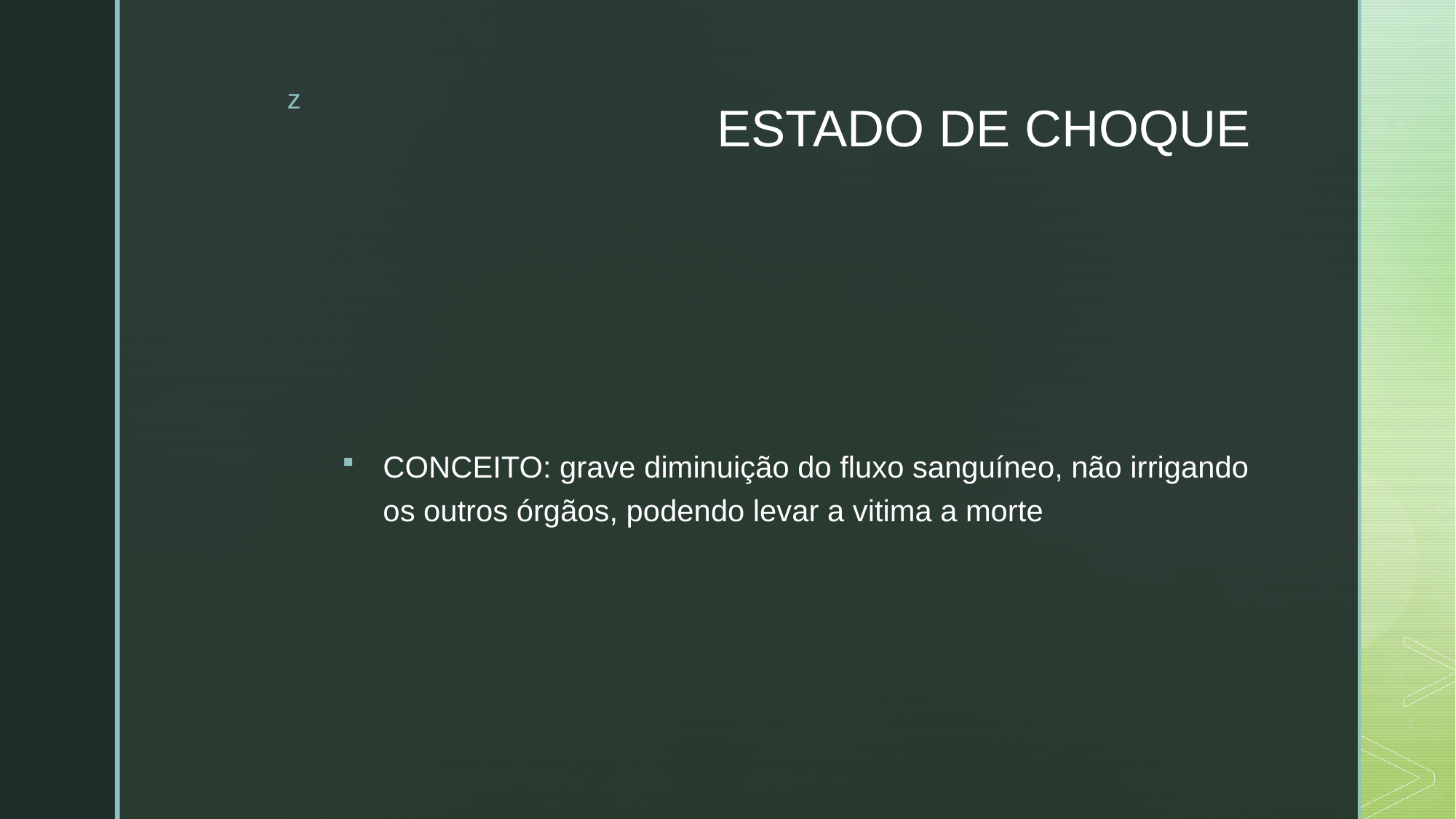

# ESTADO DE CHOQUE
CONCEITO: grave diminuição do fluxo sanguíneo, não irrigando os outros órgãos, podendo levar a vitima a morte